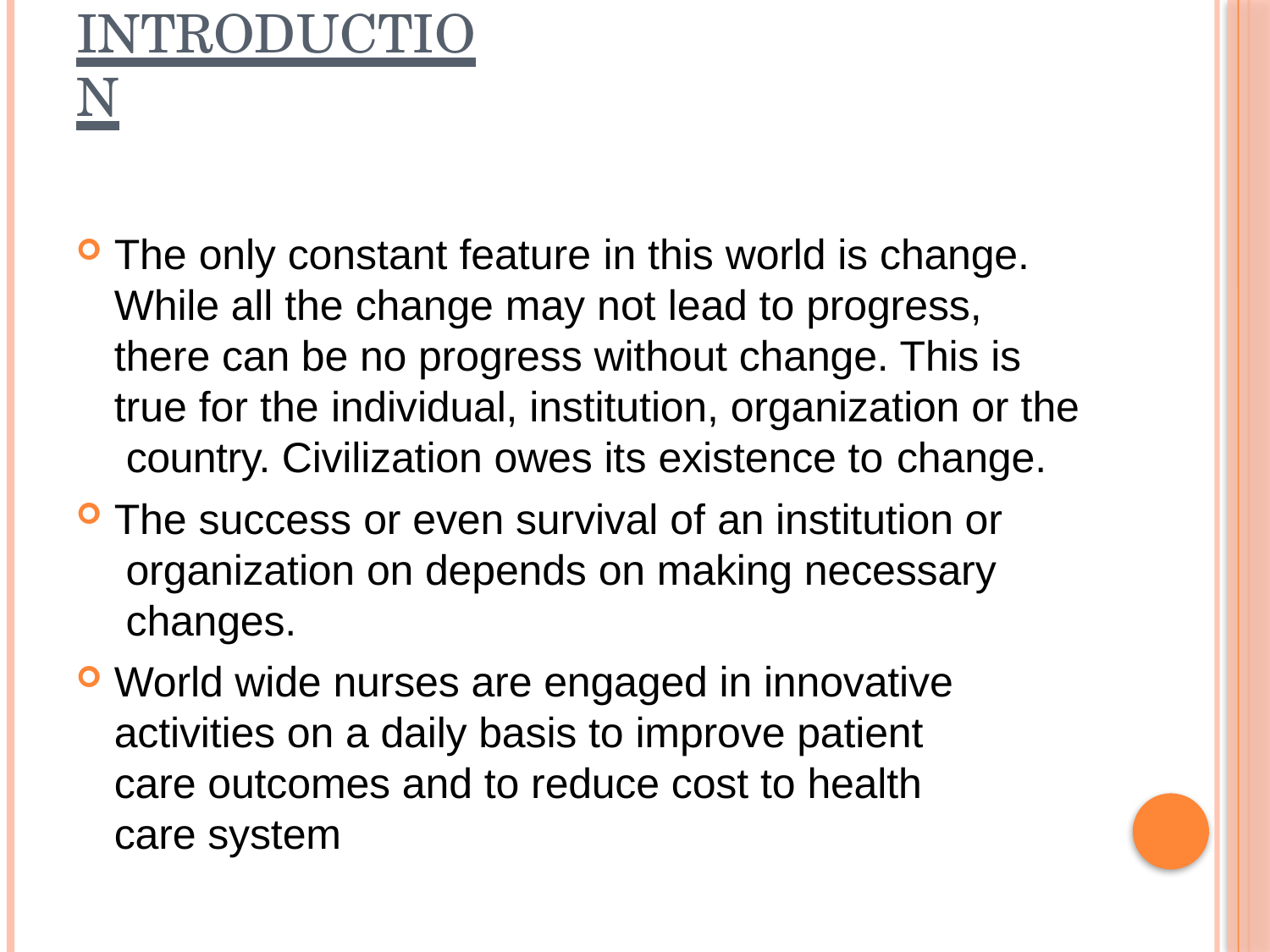

# INTRODUCTION
The only constant feature in this world is change.  While all the change may not lead to progress,  there can be no progress without change. This is  true for the individual, institution, organization or the  country. Civilization owes its existence to change.
The success or even survival of an institution or  organization on depends on making necessary  changes.
World wide nurses are engaged in innovative activities on a daily basis to improve patient care outcomes and to reduce cost to health care system